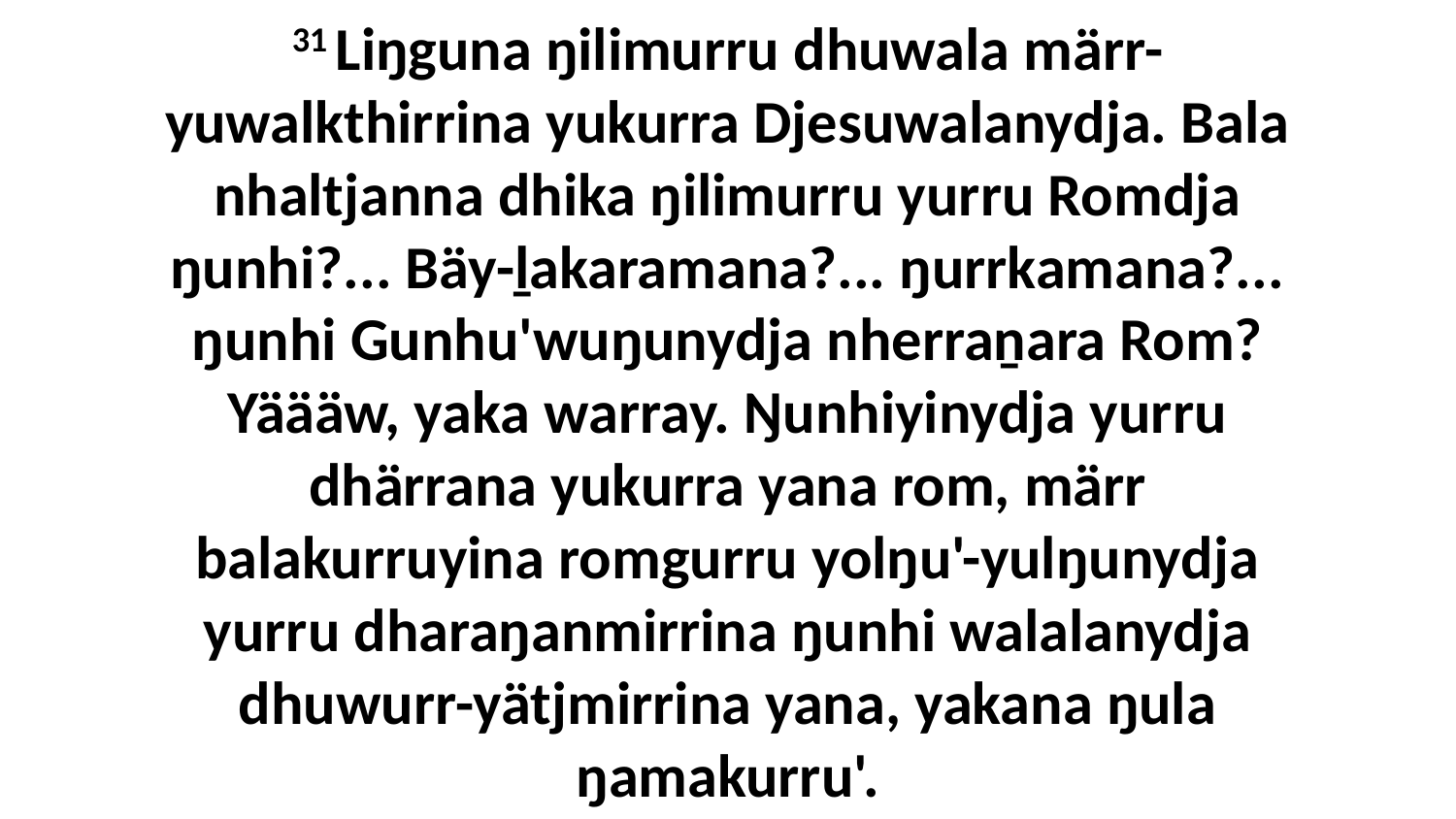

31 Liŋguna ŋilimurru dhuwala märr-yuwalkthirrina yukurra Djesuwalanydja. Bala nhaltjanna dhika ŋilimurru yurru Romdja ŋunhi?... Bäy-ḻakaramana?... ŋurrkamana?... ŋunhi Gunhu'wuŋunydja nherraṉara Rom? Yäääw, yaka warray. Ŋunhiyinydja yurru dhärrana yukurra yana rom, märr balakurruyina romgurru yolŋu'-yulŋunydja yurru dharaŋanmirrina ŋunhi walalanydja dhuwurr-yätjmirrina yana, yakana ŋula ŋamakurru'.